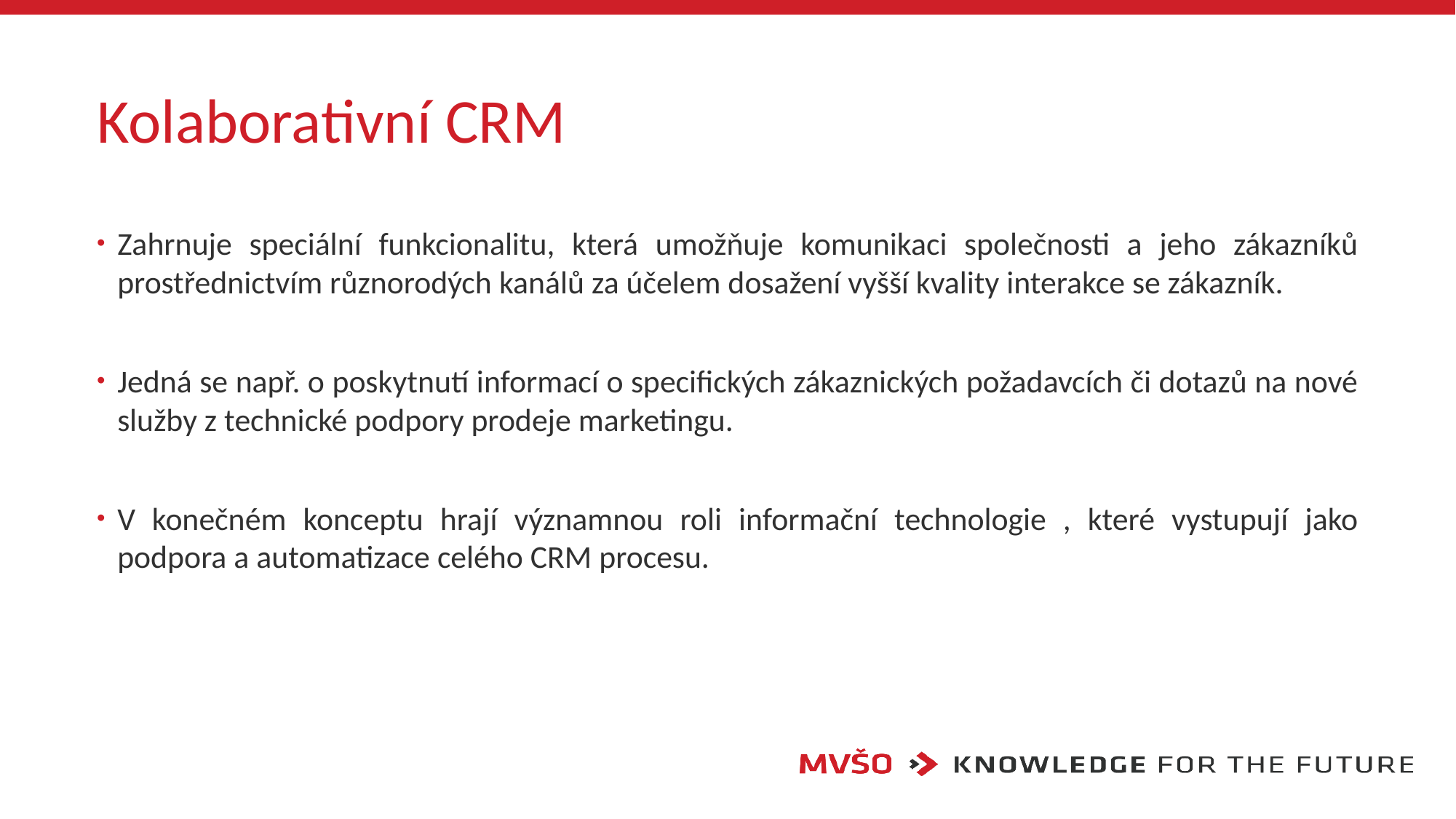

# Kolaborativní CRM
Zahrnuje speciální funkcionalitu, která umožňuje komunikaci společnosti a jeho zákazníků prostřednictvím různorodých kanálů za účelem dosažení vyšší kvality interakce se zákazník.

Jedná se např. o poskytnutí informací o specifických zákaznických požadavcích či dotazů na nové služby z technické podpory prodeje marketingu.

V konečném konceptu hrají významnou roli informační technologie , které vystupují jako podpora a automatizace celého CRM procesu.